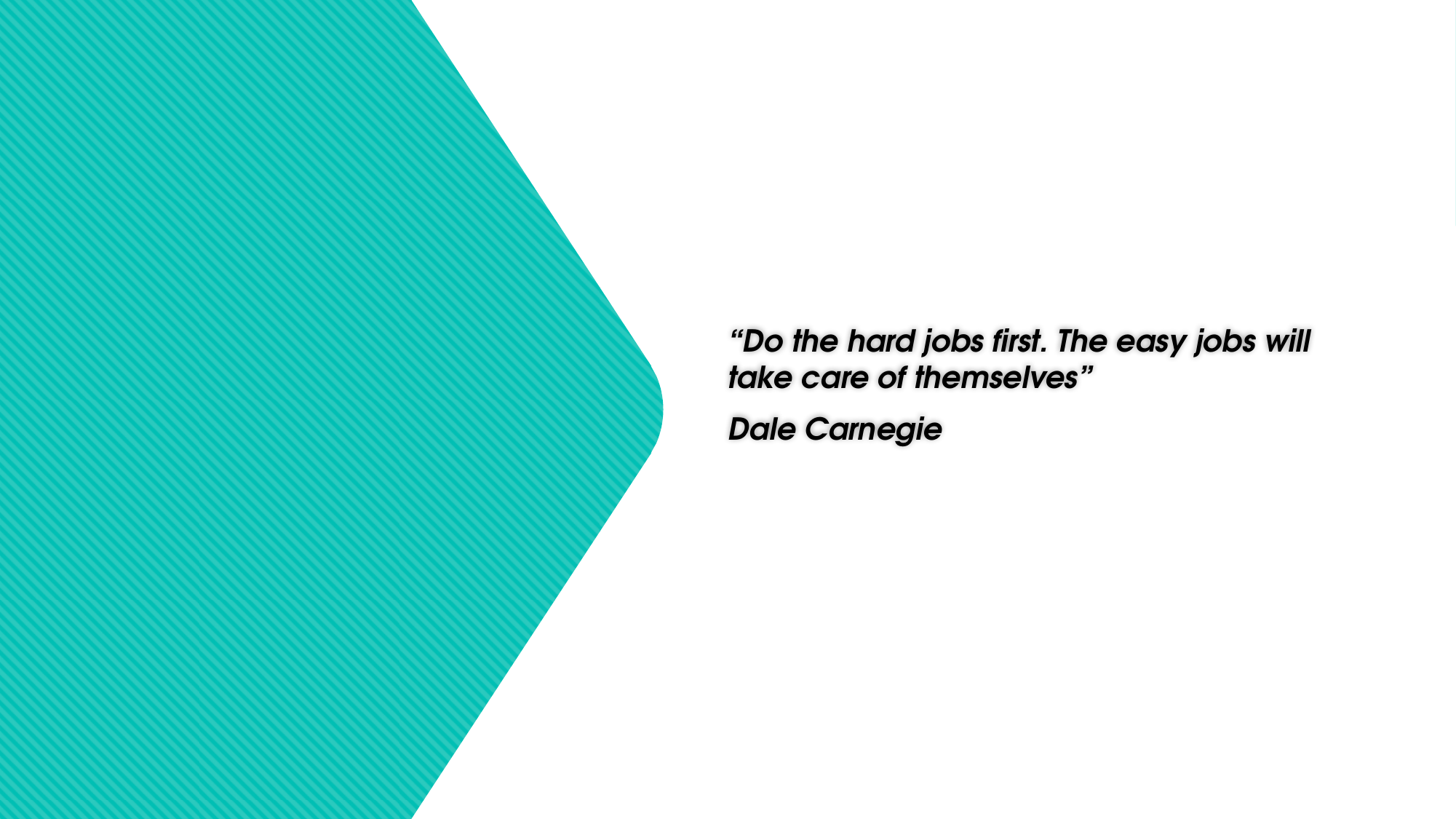

“Do the hard jobs first. The easy jobs will take care of themselves”
Dale Carnegie